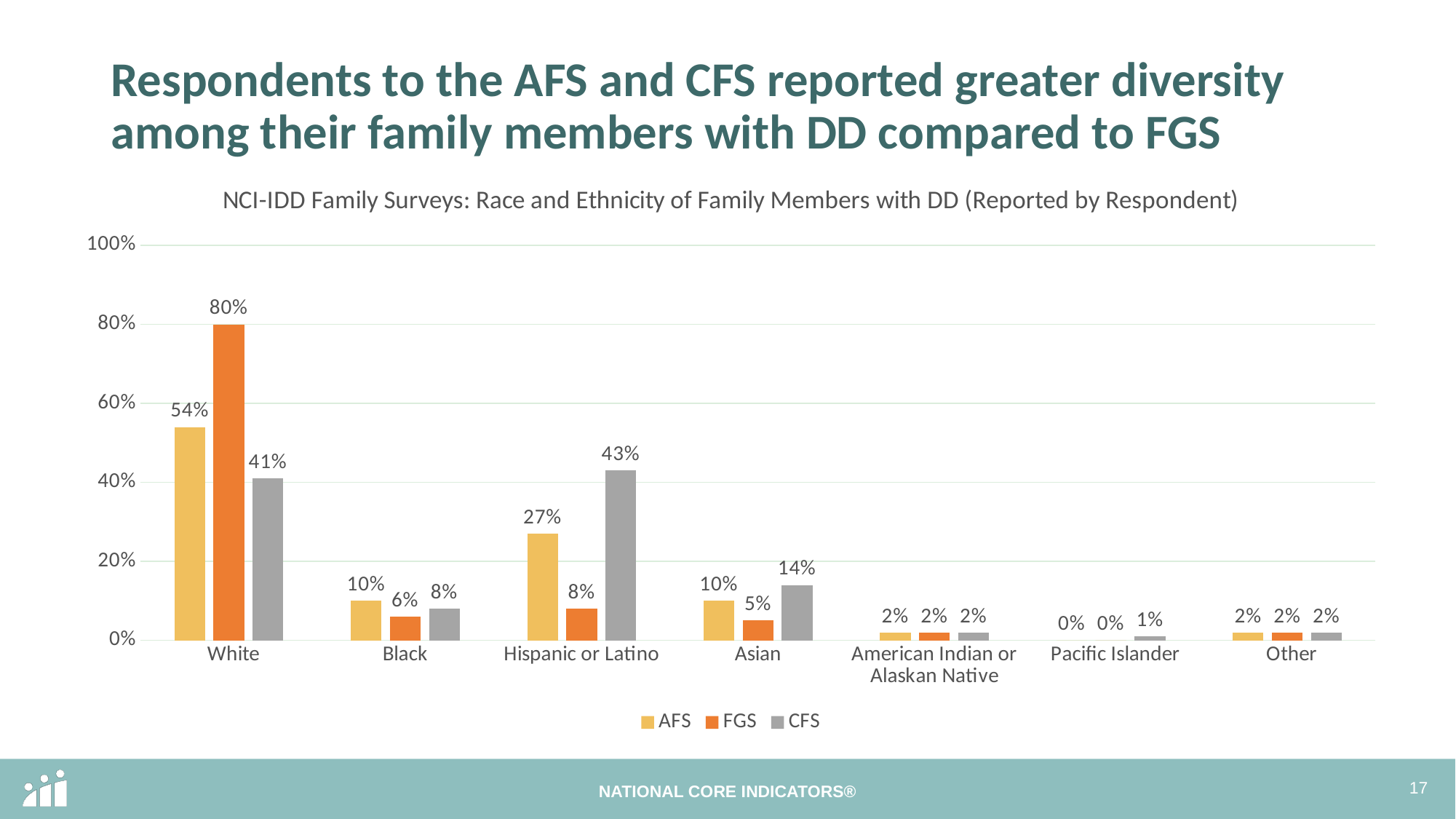

# Respondents to the AFS and CFS reported greater diversity among their family members with DD compared to FGS

### Chart: NCI-IDD Family Surveys: Race and Ethnicity of Family Members with DD (Reported by Respondent)

| Category | AFS | FGS | CFS |
|---|---|---|---|
|   White | 0.54 | 0.8 | 0.41 |
| Black | 0.1 | 0.06 | 0.08 |
| Hispanic or Latino | 0.27 | 0.08 | 0.43 |
| Asian | 0.1 | 0.05 | 0.14 |
| American Indian or Alaskan Native | 0.02 | 0.02 | 0.02 |
|   Pacific Islander | 0.0 | 0.0 | 0.01 |
|   Other | 0.02 | 0.02 | 0.02 |
17
NATIONAL CORE INDICATORS®